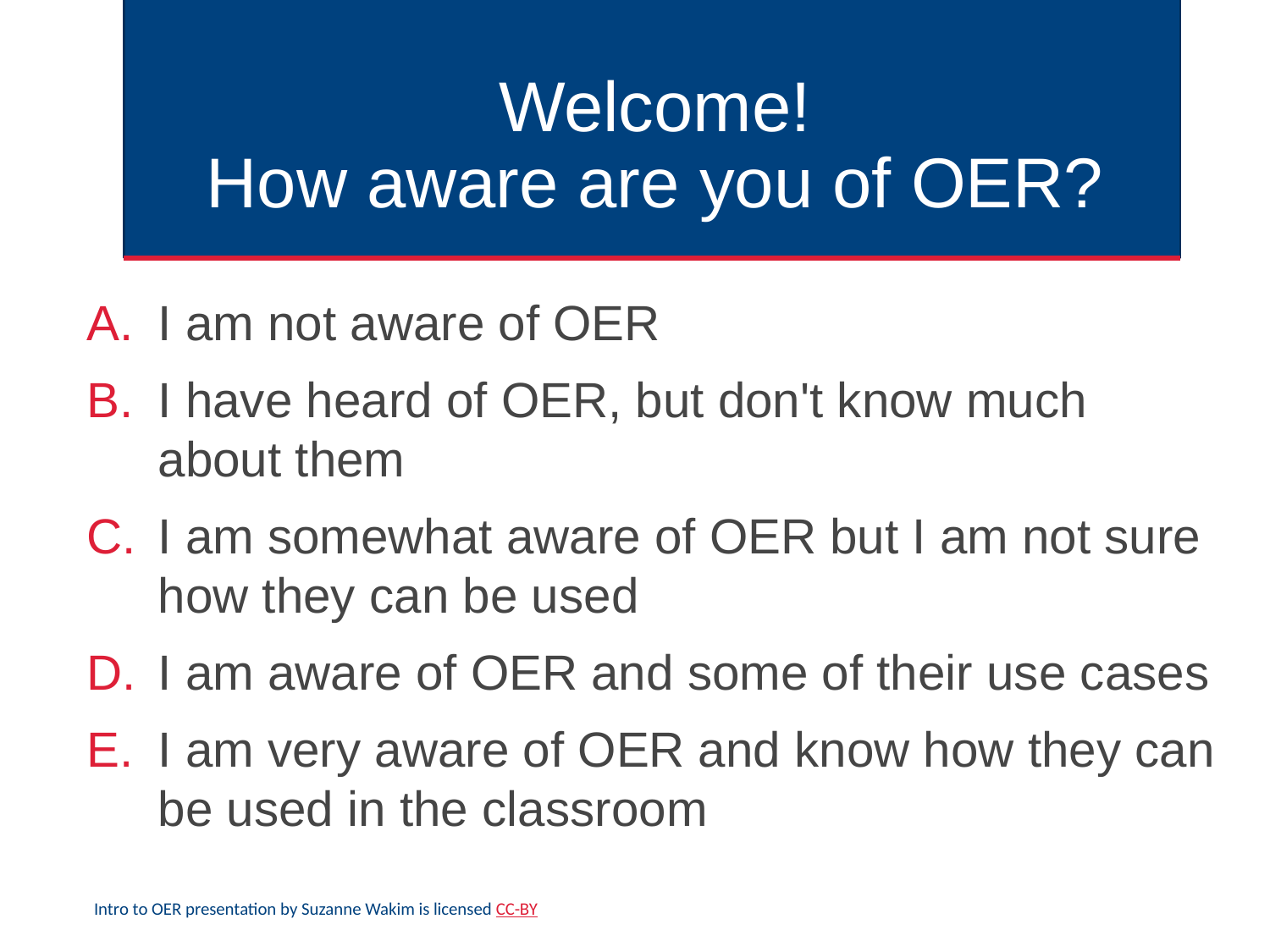

# Welcome!
How aware are you of OER?
I am not aware of OER
I have heard of OER, but don't know much about them
I am somewhat aware of OER but I am not sure how they can be used
I am aware of OER and some of their use cases
I am very aware of OER and know how they can be used in the classroom
Intro to OER presentation by Suzanne Wakim is licensed CC-BY